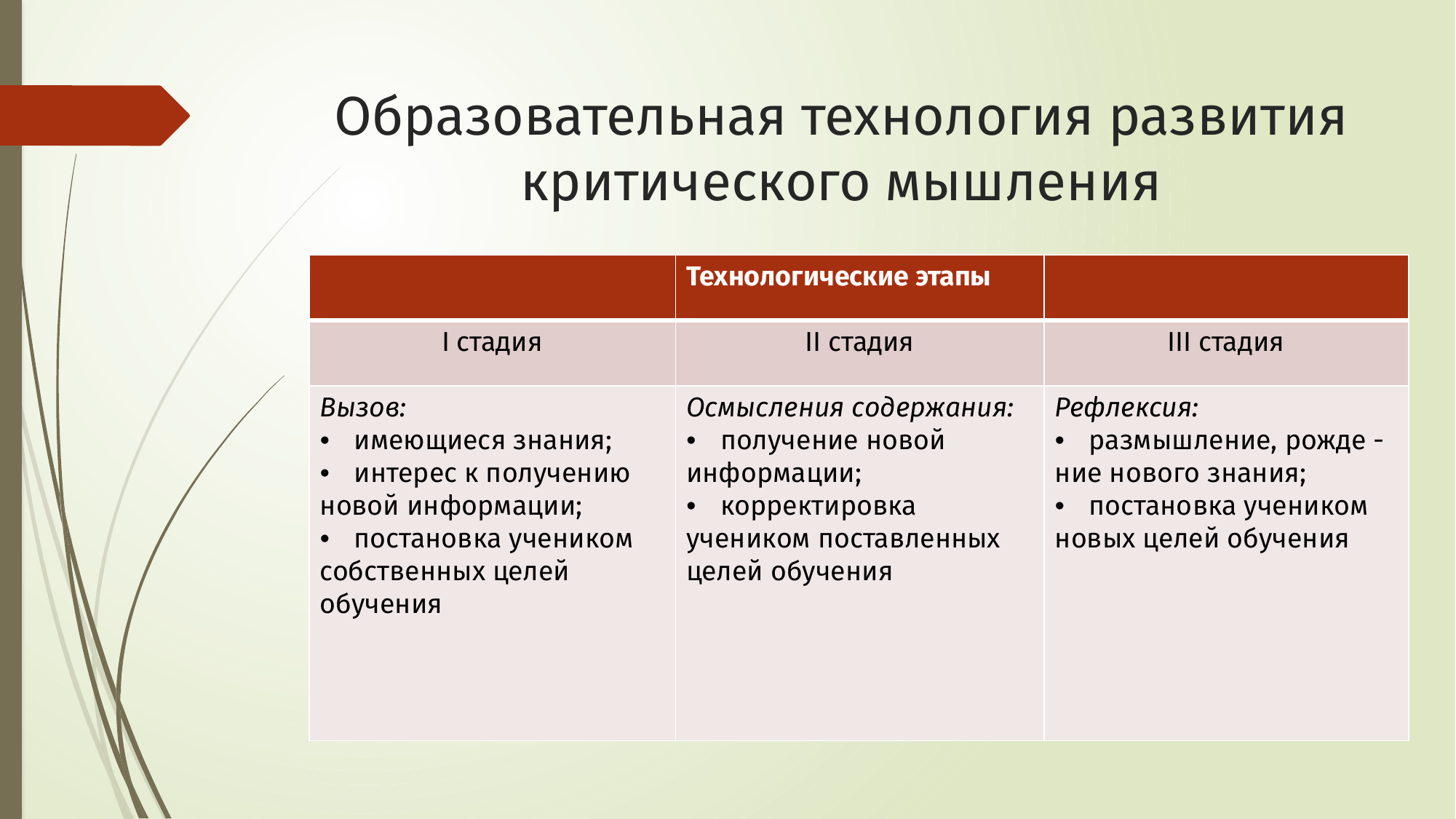

# Образовательная технология развития критического мышления
|  | Технологические этапы |  |
| --- | --- | --- |
| I стадия | II стадия | III стадия |
| Вызов: имеющиеся знания; интерес к получению новой информации; постановка учеником собственных целей обучения | Осмысления содержания: получение новой информации; корректировка учеником поставленных целей обучения | Рефлексия: размышление, рожде - ние нового знания; постановка учеником новых целей обучения |